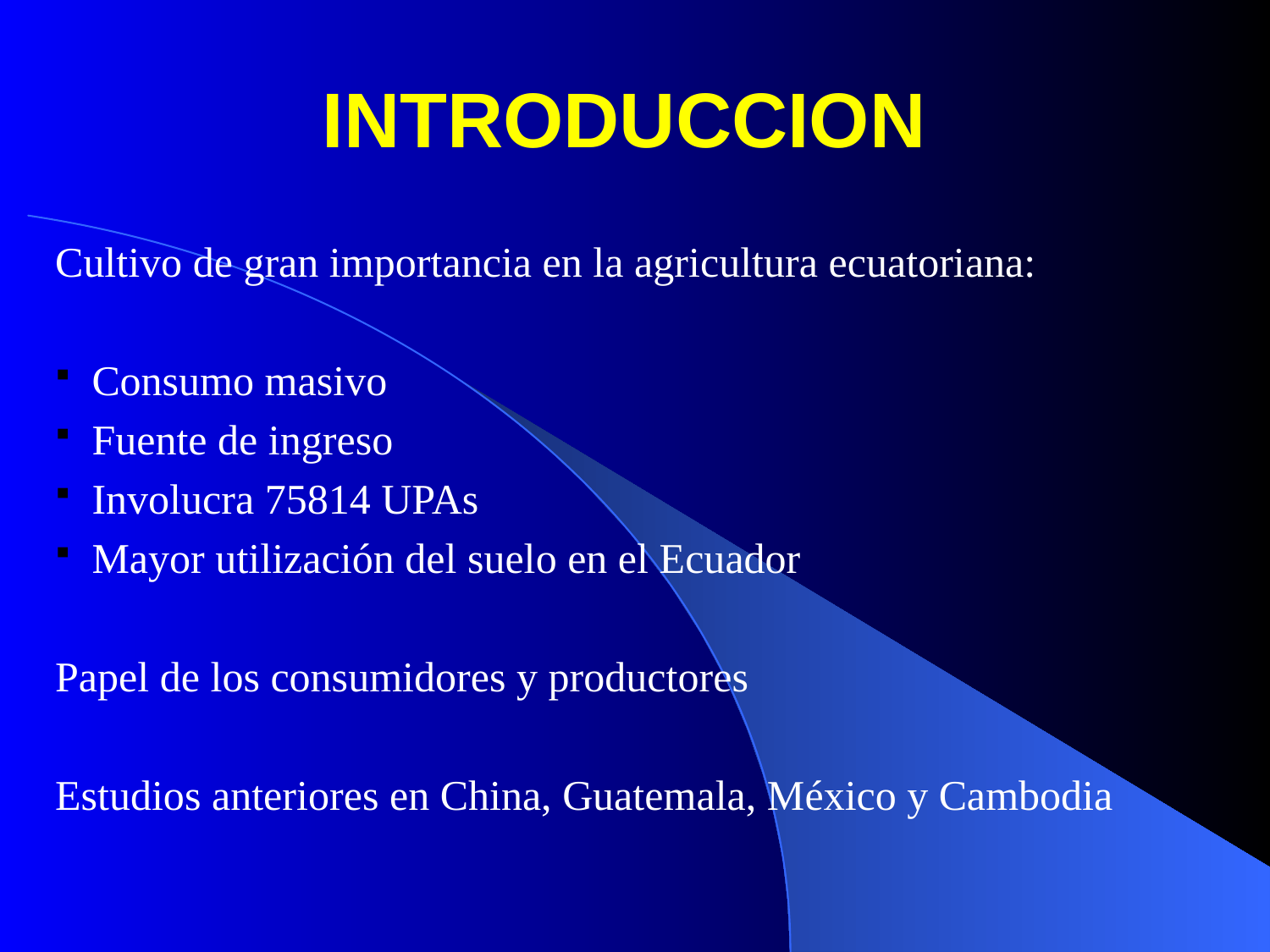

# INTRODUCCION

Cultivo de gran importancia en la agricultura ecuatoriana:

  Consumo masivo
  Fuente de ingreso
  Involucra 75814 UPAs
  Mayor utilización del suelo en el Ecuador

Papel de los consumidores y productores

Estudios anteriores en China, Guatemala, México y Cambodia